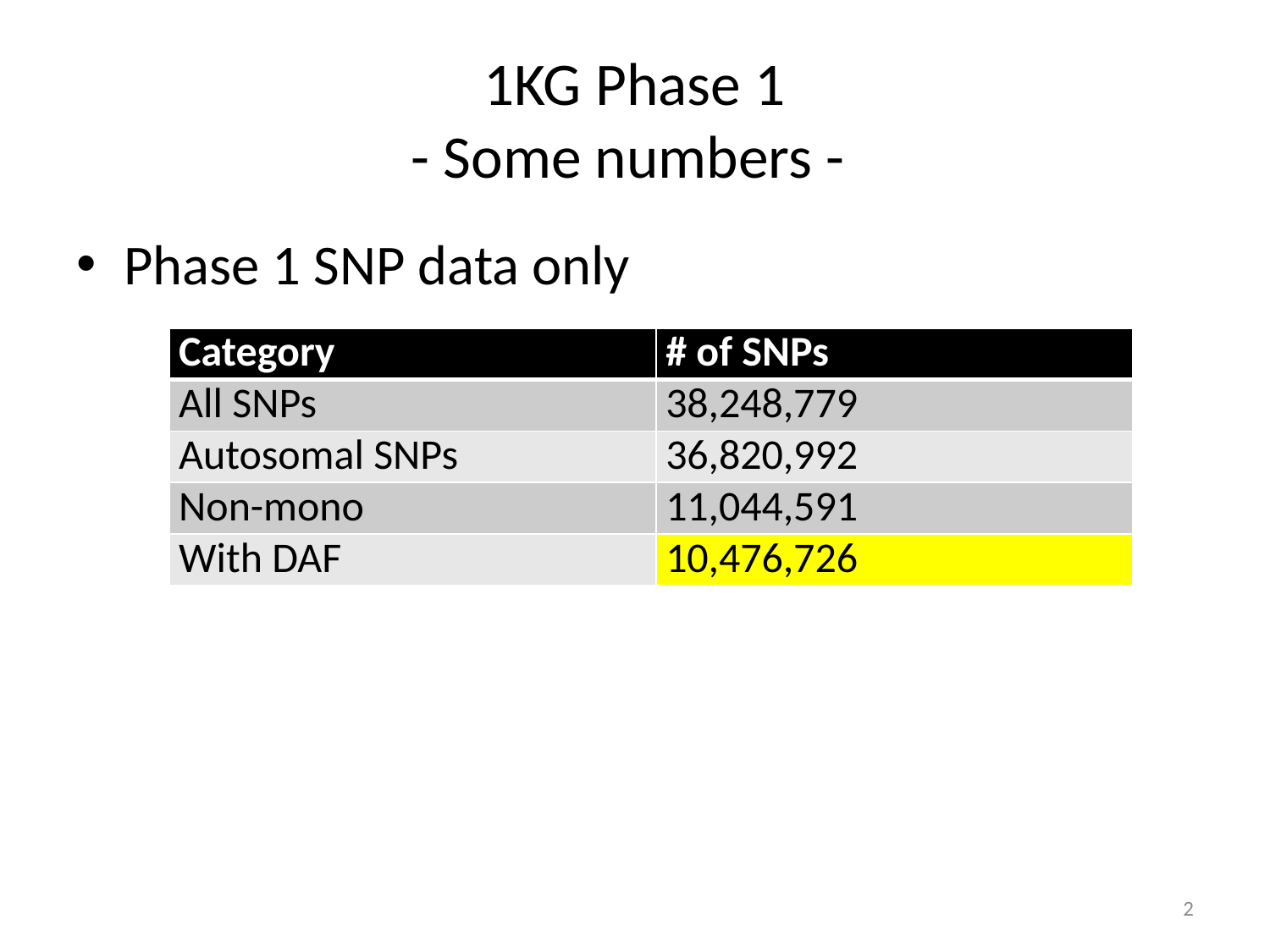

# 1KG Phase 1 - Some numbers -
Phase 1 SNP data only

| Category | # of SNPs |
| --- | --- |
| All SNPs | 38,248,779 |
| Autosomal SNPs | 36,820,992 |
| Non-mono | 11,044,591 |
| With DAF | 10,476,726 |
2